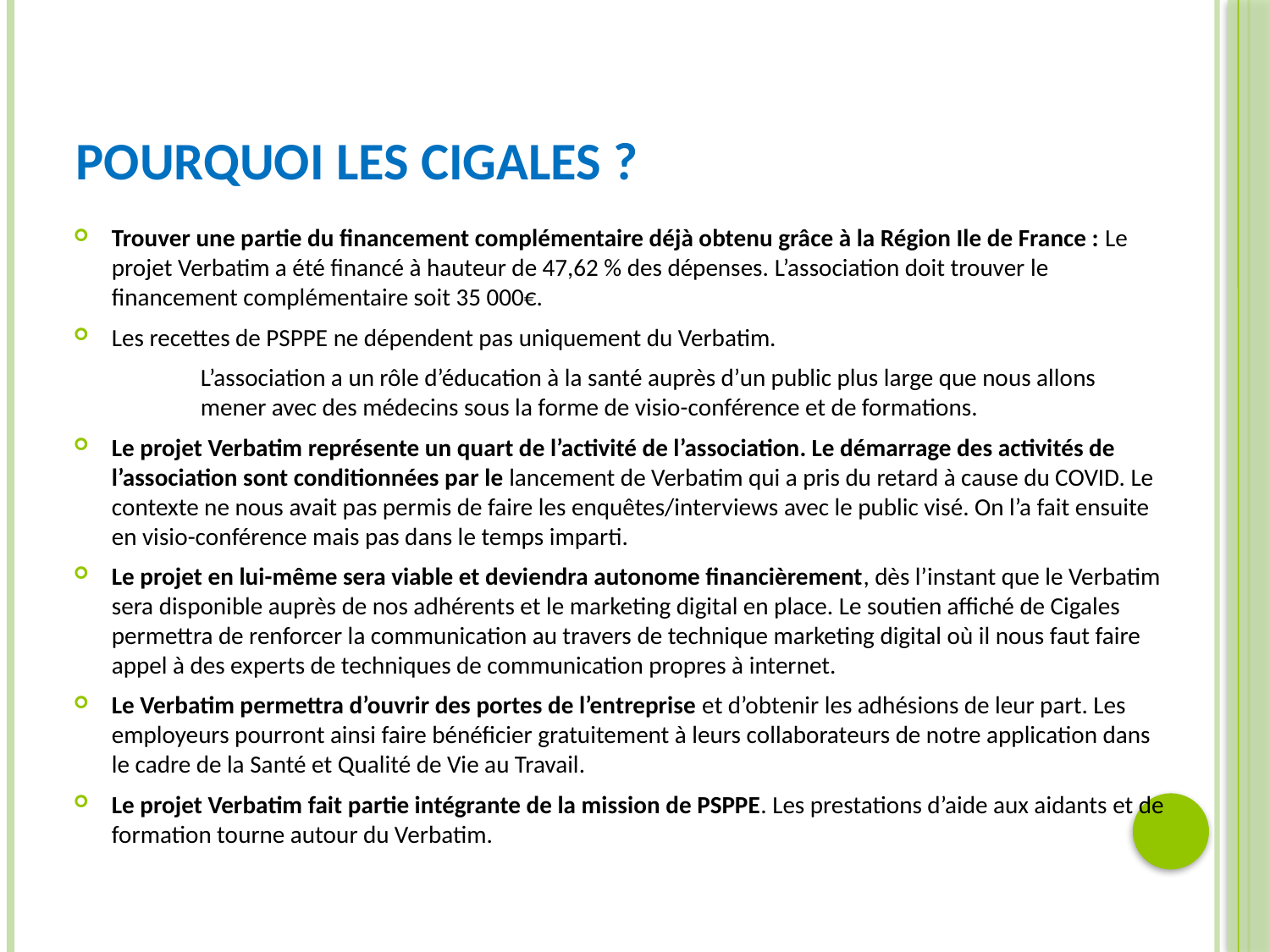

# Pourquoi les Cigales ?
Trouver une partie du financement complémentaire déjà obtenu grâce à la Région Ile de France : Le projet Verbatim a été financé à hauteur de 47,62 % des dépenses. L’association doit trouver le financement complémentaire soit 35 000€.
Les recettes de PSPPE ne dépendent pas uniquement du Verbatim.
	L’association a un rôle d’éducation à la santé auprès d’un public plus large que nous allons 	mener avec des médecins sous la forme de visio-conférence et de formations.
Le projet Verbatim représente un quart de l’activité de l’association. Le démarrage des activités de l’association sont conditionnées par le lancement de Verbatim qui a pris du retard à cause du COVID. Le contexte ne nous avait pas permis de faire les enquêtes/interviews avec le public visé. On l’a fait ensuite en visio-conférence mais pas dans le temps imparti.
Le projet en lui-même sera viable et deviendra autonome financièrement, dès l’instant que le Verbatim sera disponible auprès de nos adhérents et le marketing digital en place. Le soutien affiché de Cigales permettra de renforcer la communication au travers de technique marketing digital où il nous faut faire appel à des experts de techniques de communication propres à internet.
Le Verbatim permettra d’ouvrir des portes de l’entreprise et d’obtenir les adhésions de leur part. Les employeurs pourront ainsi faire bénéficier gratuitement à leurs collaborateurs de notre application dans le cadre de la Santé et Qualité de Vie au Travail.
Le projet Verbatim fait partie intégrante de la mission de PSPPE. Les prestations d’aide aux aidants et de formation tourne autour du Verbatim.